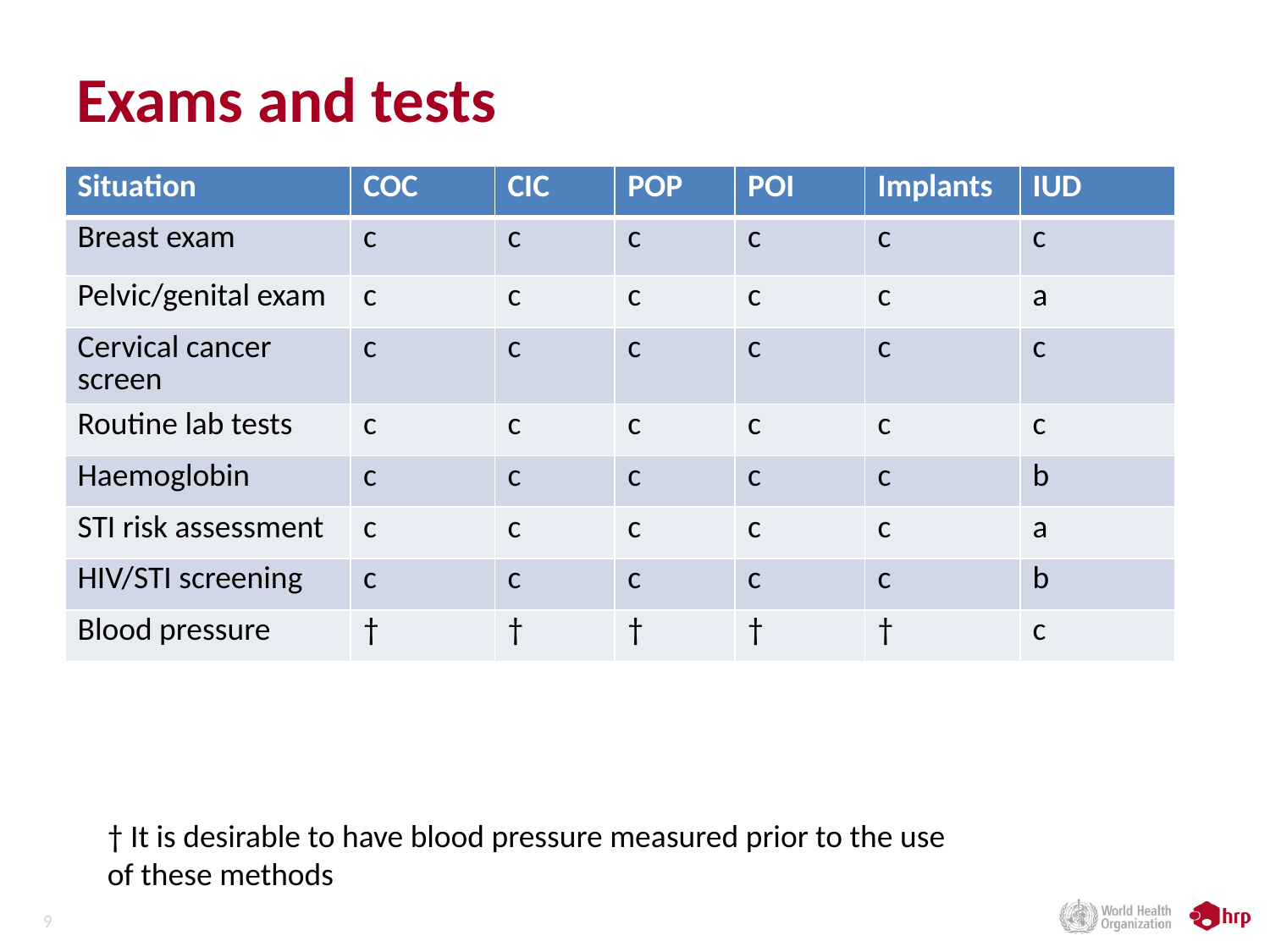

# Exams and tests
| Situation | COC | CIC | POP | POI | Implants | IUD |
| --- | --- | --- | --- | --- | --- | --- |
| Breast exam | c | c | c | c | c | c |
| Pelvic/genital exam | c | c | c | c | c | a |
| Cervical cancer screen | c | c | c | c | c | c |
| Routine lab tests | c | c | c | c | c | c |
| Haemoglobin | c | c | c | c | c | b |
| STI risk assessment | c | c | c | c | c | a |
| HIV/STI screening | c | c | c | c | c | b |
| Blood pressure | † | † | † | † | † | c |
† It is desirable to have blood pressure measured prior to the use of these methods